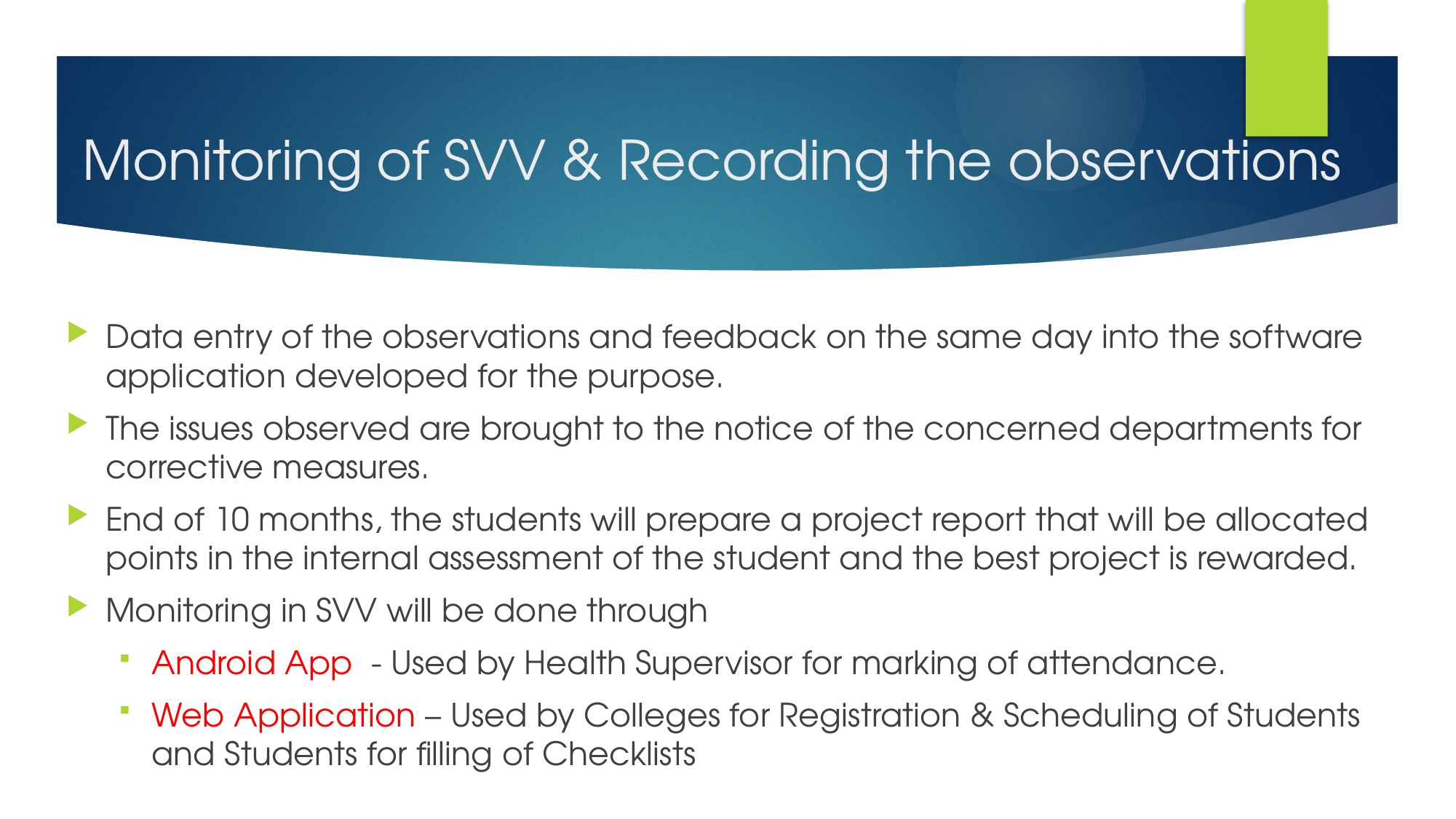

# Monitoring of SVV & Recording the observations
Data entry of the observations and feedback on the same day into the software application developed for the purpose.
The issues observed are brought to the notice of the concerned departments for corrective measures.
End of 10 months, the students will prepare a project report that will be allocated points in the internal assessment of the student and the best project is rewarded.
Monitoring in SVV will be done through
Android App  - Used by Health Supervisor for marking of attendance.
Web Application – Used by Colleges for Registration & Scheduling of Students and Students for filling of Checklists